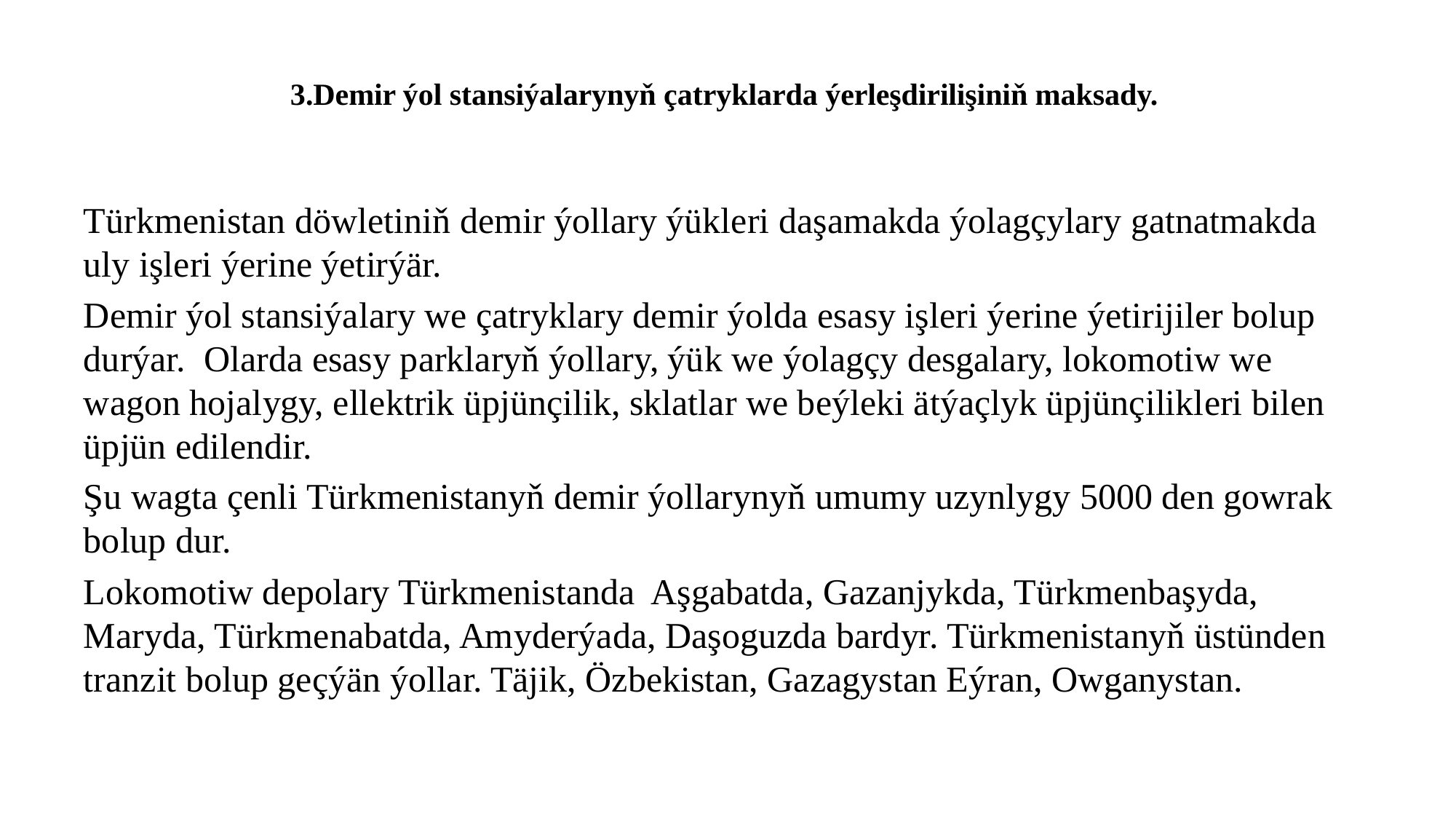

# 3.Demir ýol stansiýalarynyň çatryklarda ýerleşdirilişiniň maksady.
Türkmenistan döwletiniň demir ýollary ýükleri daşamakda ýolagçylary gatnatmakda uly işleri ýerine ýetirýär.
Demir ýol stansiýalary we çatryklary demir ýolda esasy işleri ýerine ýetirijiler bolup durýar.  Olarda esasy parklaryň ýollary, ýük we ýolagçy desgalary, lokomotiw we wagon hojalygy, ellektrik üpjünçilik, sklatlar we beýleki ätýaçlyk üpjünçilikleri bilen üpjün edilendir.
Şu wagta çenli Türkmenistanyň demir ýollarynyň umumy uzynlygy 5000 den gowrak bolup dur.
Lokomotiw depolary Türkmenistanda  Aşgabatda, Gazanjykda, Türkmenbaşyda, Maryda, Türkmenabatda, Amyderýada, Daşoguzda bardyr. Türkmenistanyň üstünden tranzit bolup geçýän ýollar. Täjik, Özbekistan, Gazagystan Eýran, Owganystan.